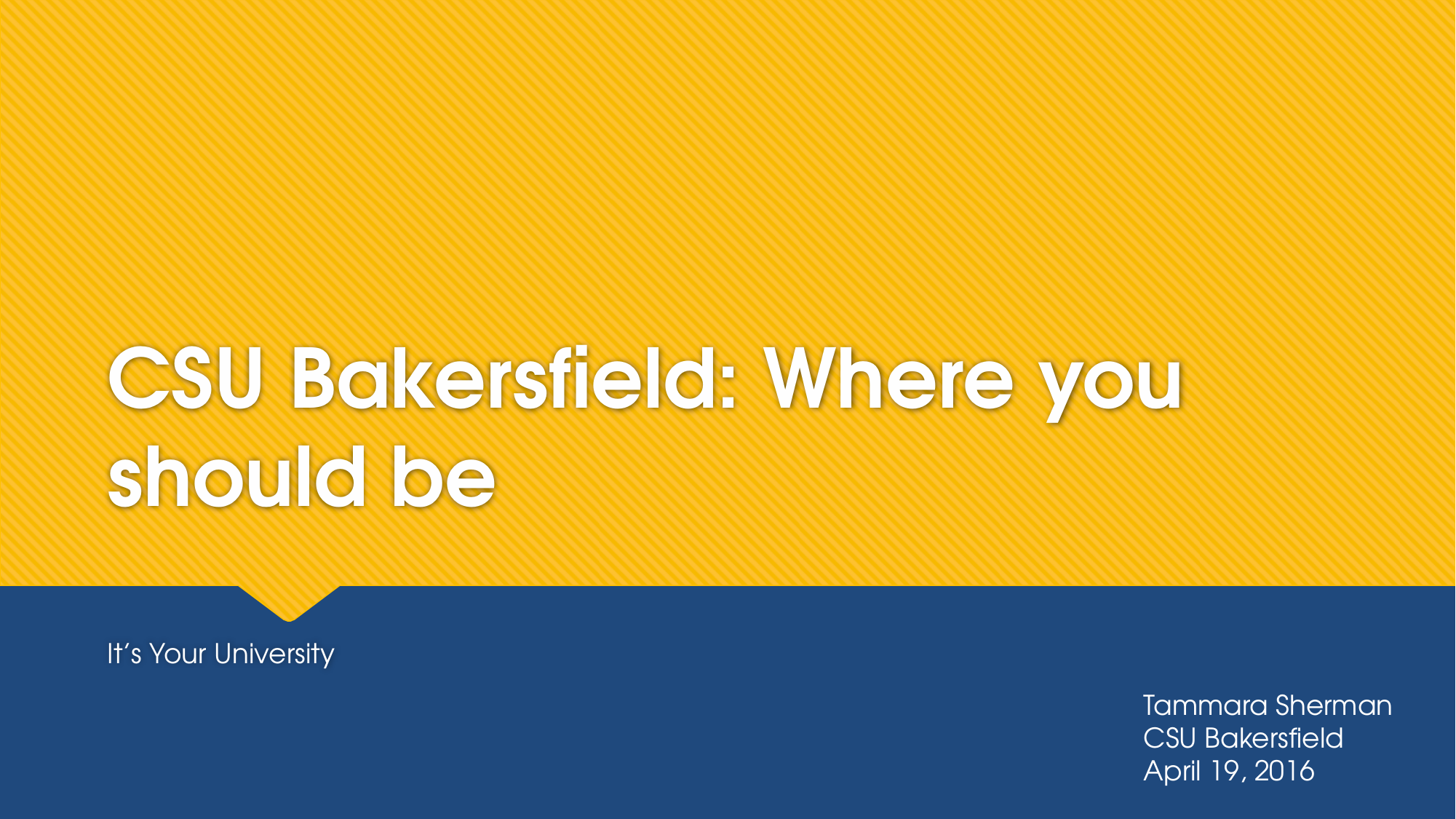

# CSU Bakersfield: Where you should be
It’s Your University
Tammara Sherman
CSU Bakersfield
April 19, 2016